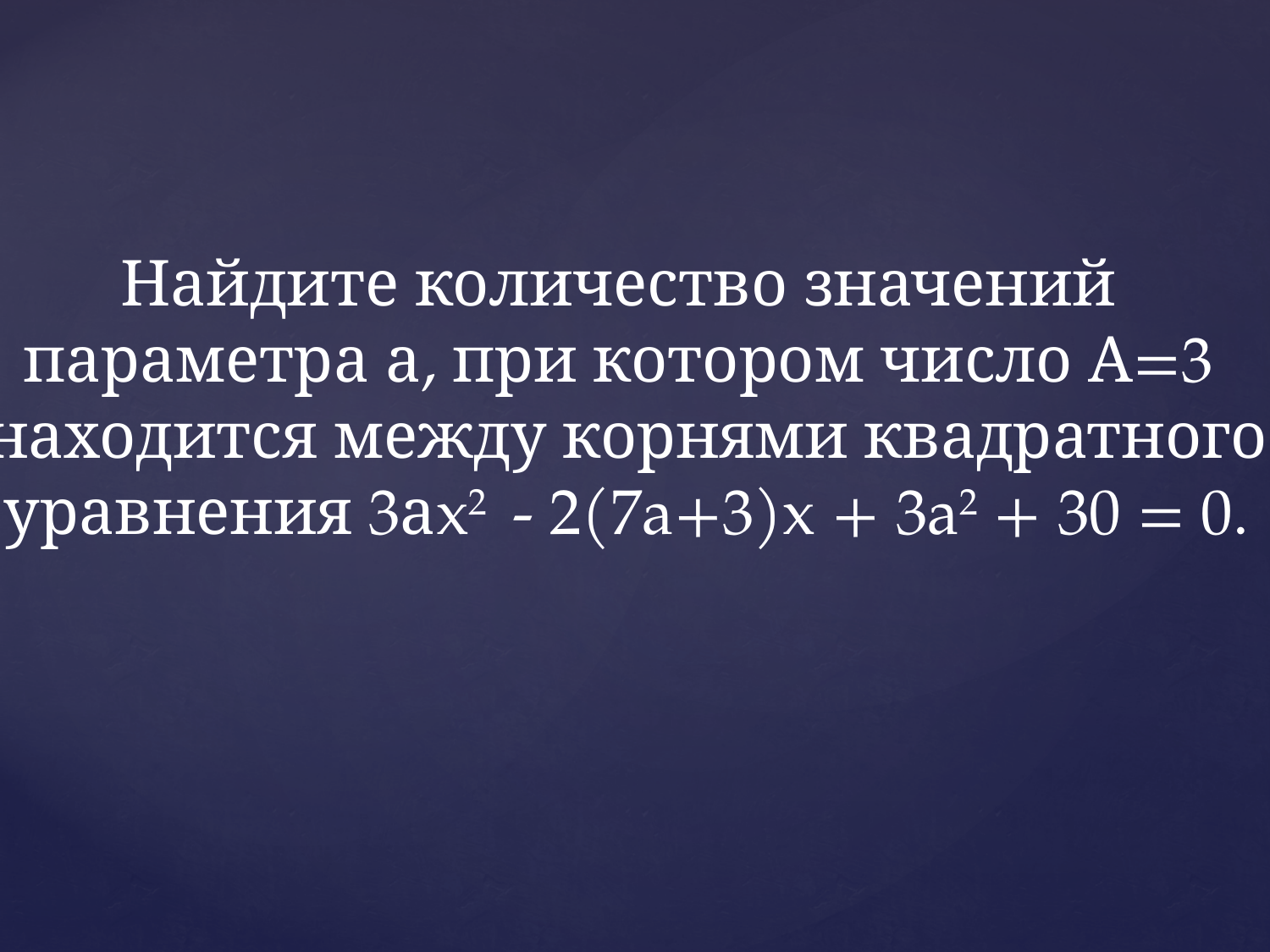

Найдите количество значений
параметра а, при котором число А=3
находится между корнями квадратного
уравнения 3аx2  - 2(7a+3)x + 3a2 + 30 = 0.